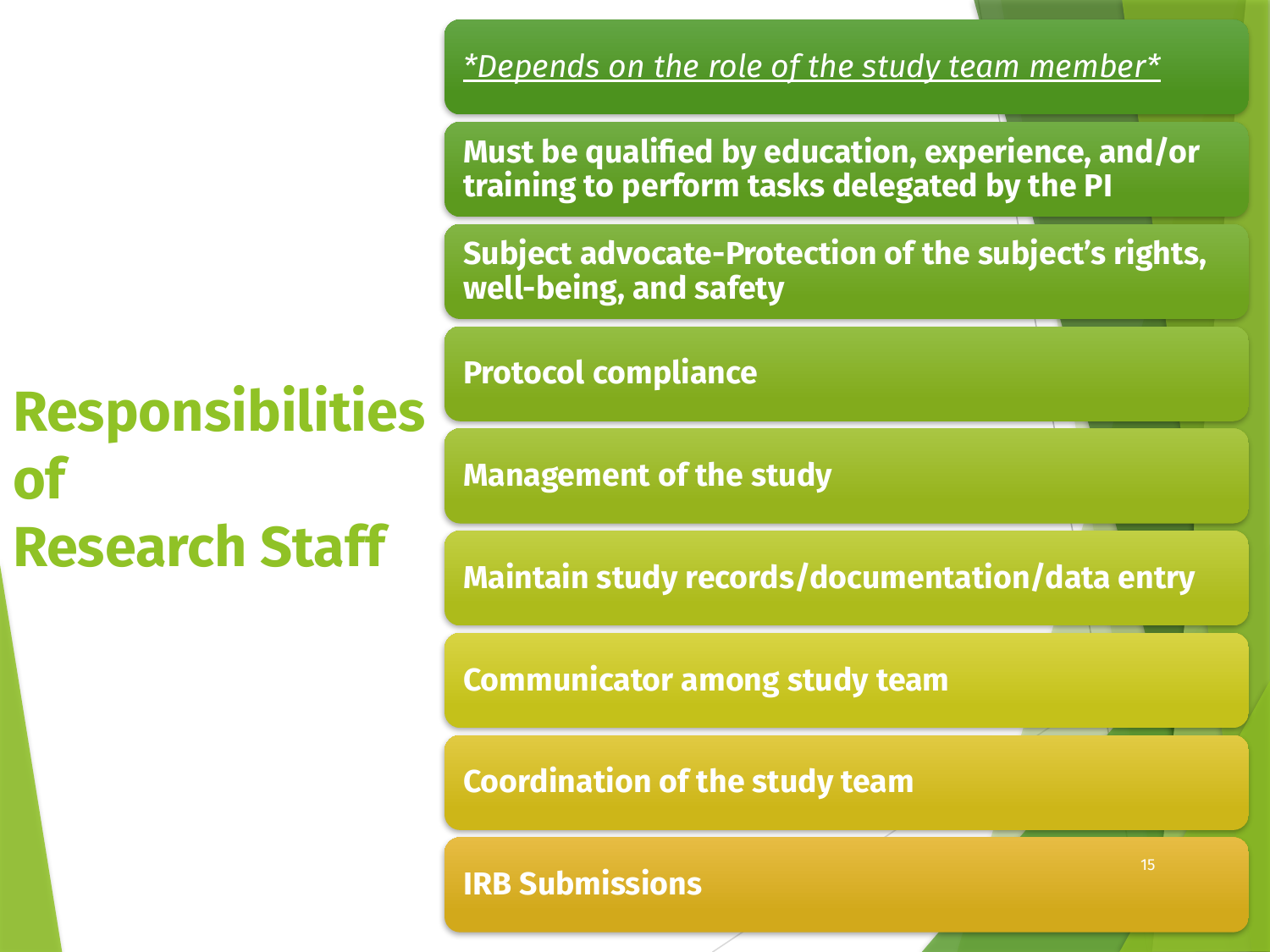

*Depends on the role of the study team member*
Must be qualified by education, experience, and/or training to perform tasks delegated by the PI
Subject advocate-Protection of the subject’s rights, well-being, and safety
Protocol compliance
Management of the study
Maintain study records/documentation/data entry
Communicator among study team
Coordination of the study team
IRB Submissions
# Responsibilities of Research Staff
15